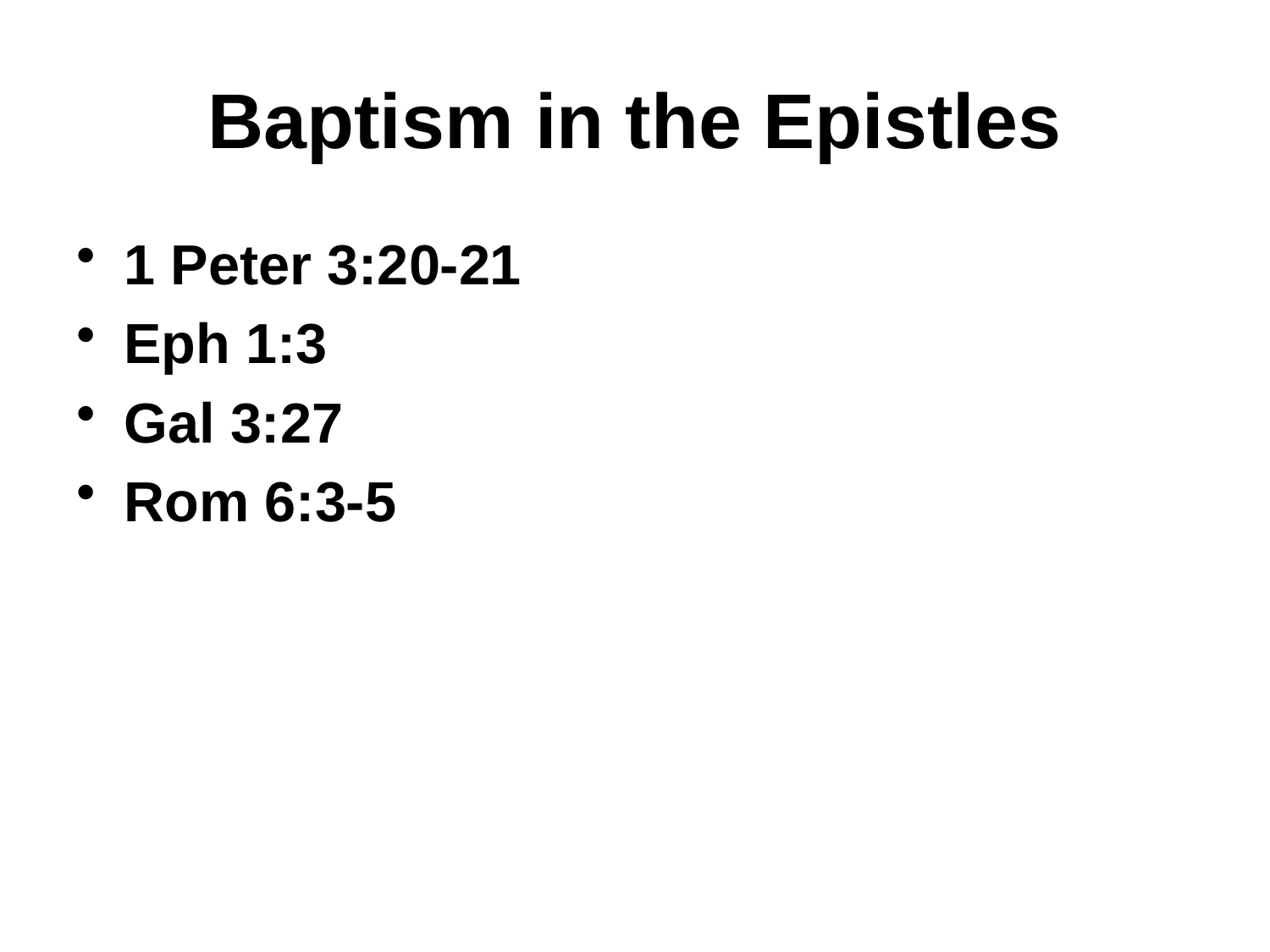

# Baptism in the Epistles
1 Peter 3:20-21
Eph 1:3
Gal 3:27
Rom 6:3-5